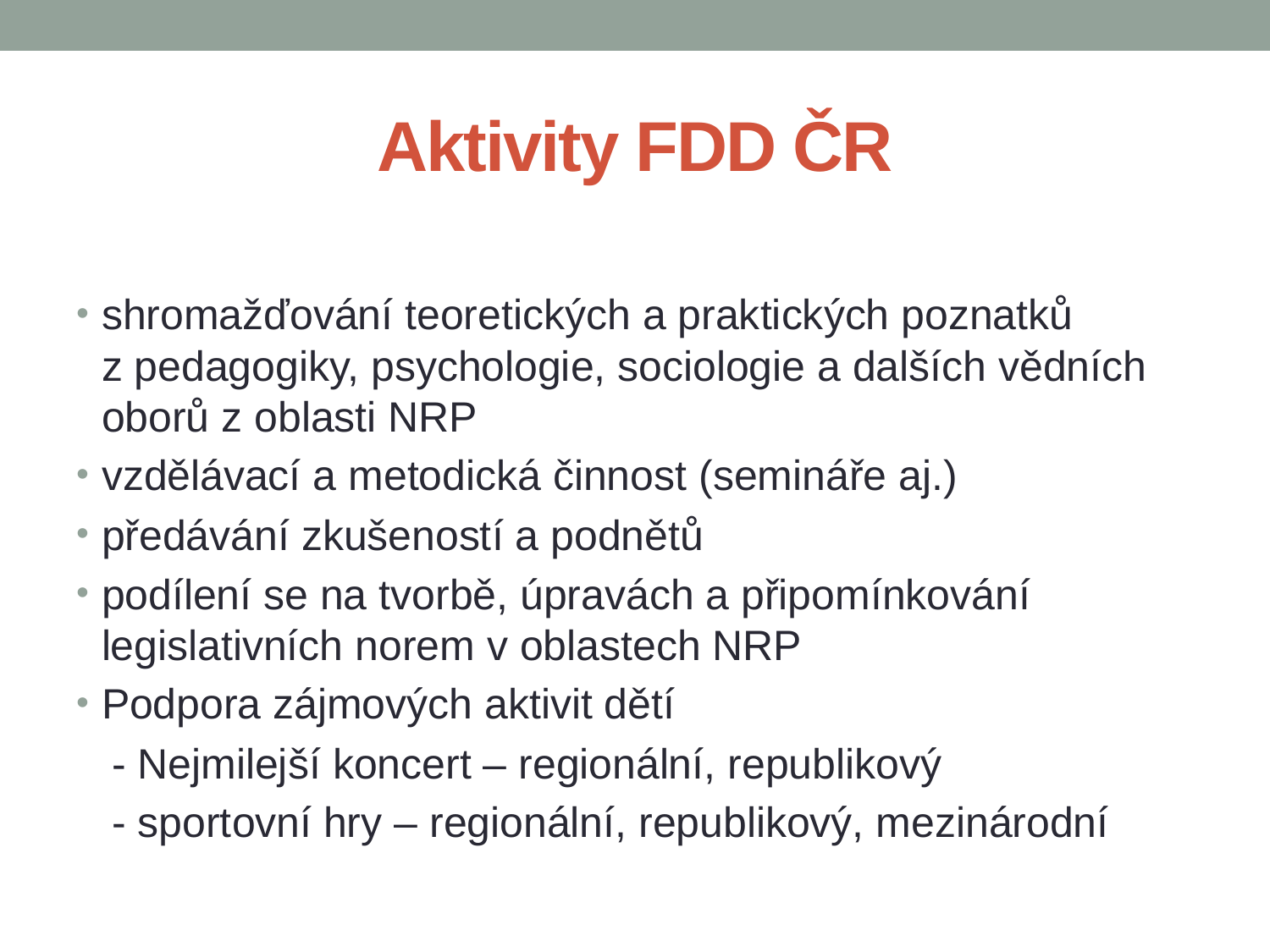

# Aktivity FDD ČR

shromažďování teoretických a praktických poznatků z pedagogiky, psychologie, sociologie a dalších vědních oborů z oblasti NRP
vzdělávací a metodická činnost (semináře aj.)
předávání zkušeností a podnětů
podílení se na tvorbě, úpravách a připomínkování legislativních norem v oblastech NRP
Podpora zájmových aktivit dětí
   - Nejmilejší koncert – regionální, republikový
   - sportovní hry – regionální, republikový, mezinárodní